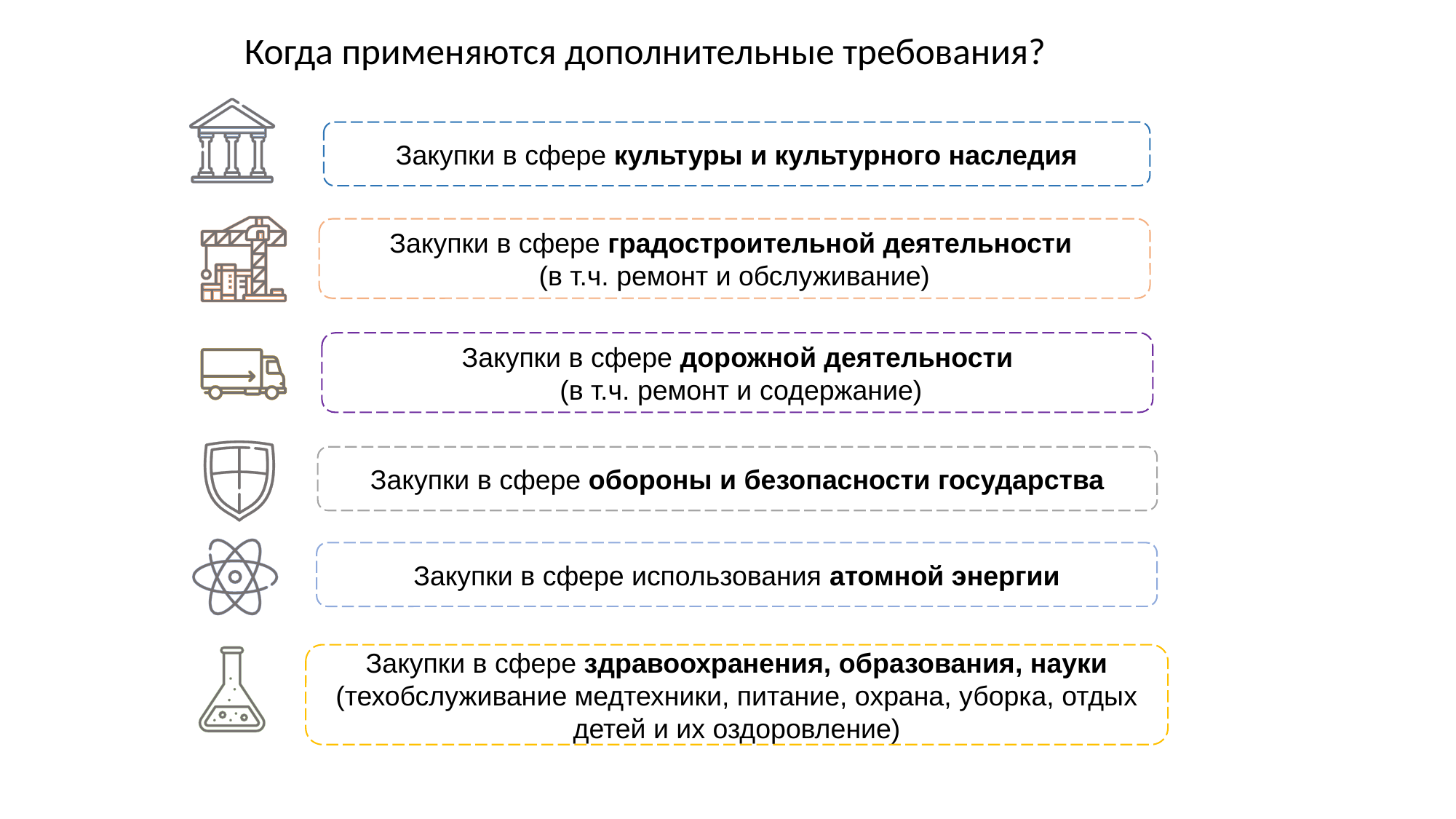

# Когда применяются дополнительные требования?

Закупки в сфере культуры и культурного наследия

Закупки в сфере градостроительной деятельности
(в т.ч. ремонт и обслуживание)
Закупки в сфере дорожной деятельности
 (в т.ч. ремонт и содержание)

Закупки в сфере обороны и безопасности государства

Закупки в сфере использования атомной энергии
Закупки в сфере здравоохранения, образования, науки (техобслуживание медтехники, питание, охрана, уборка, отдых детей и их оздоровление)